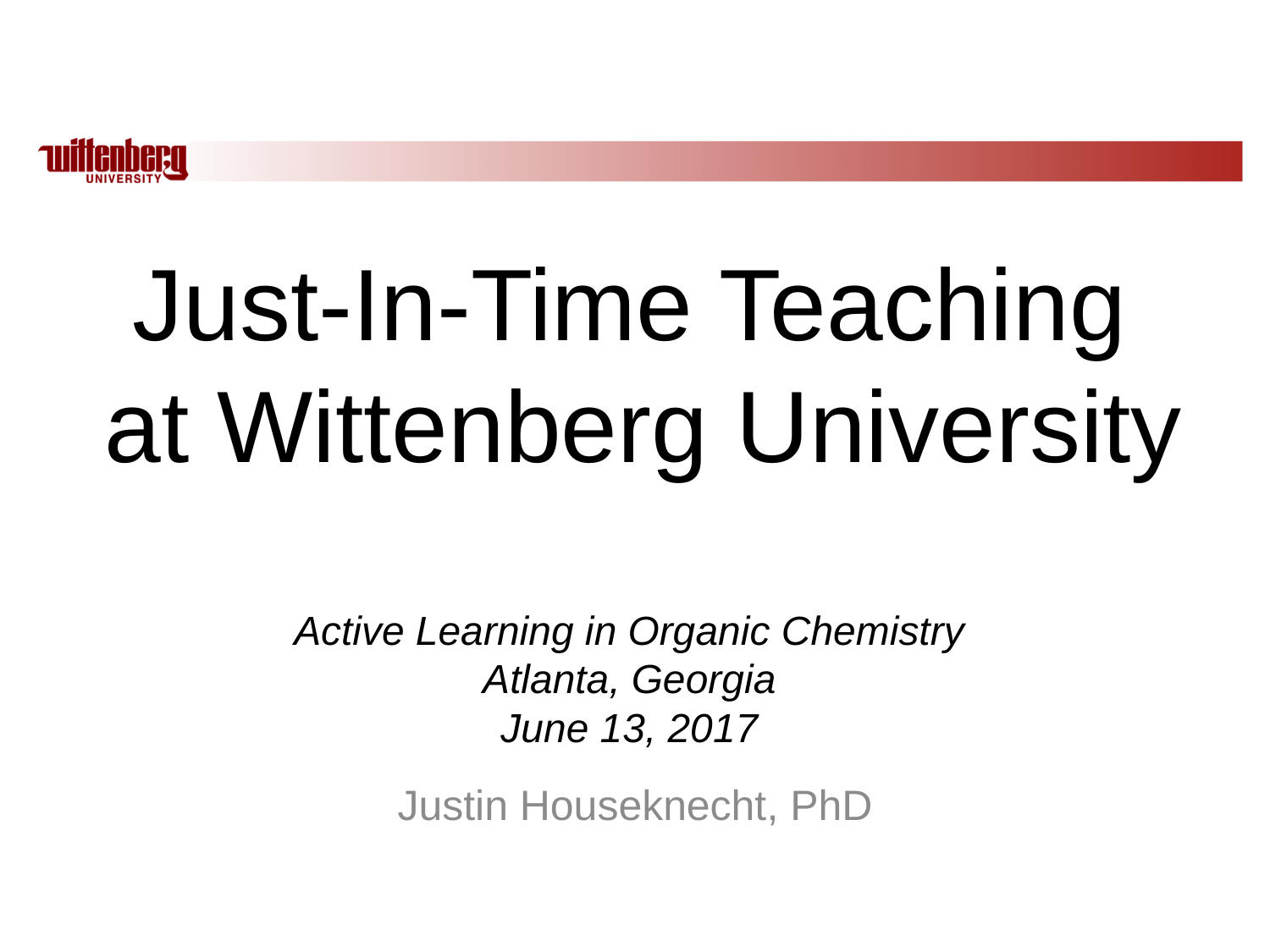

# Just-In-Time Teaching at Wittenberg University Active Learning in Organic Chemistry Atlanta, Georgia June 13, 2017
Justin Houseknecht, PhD